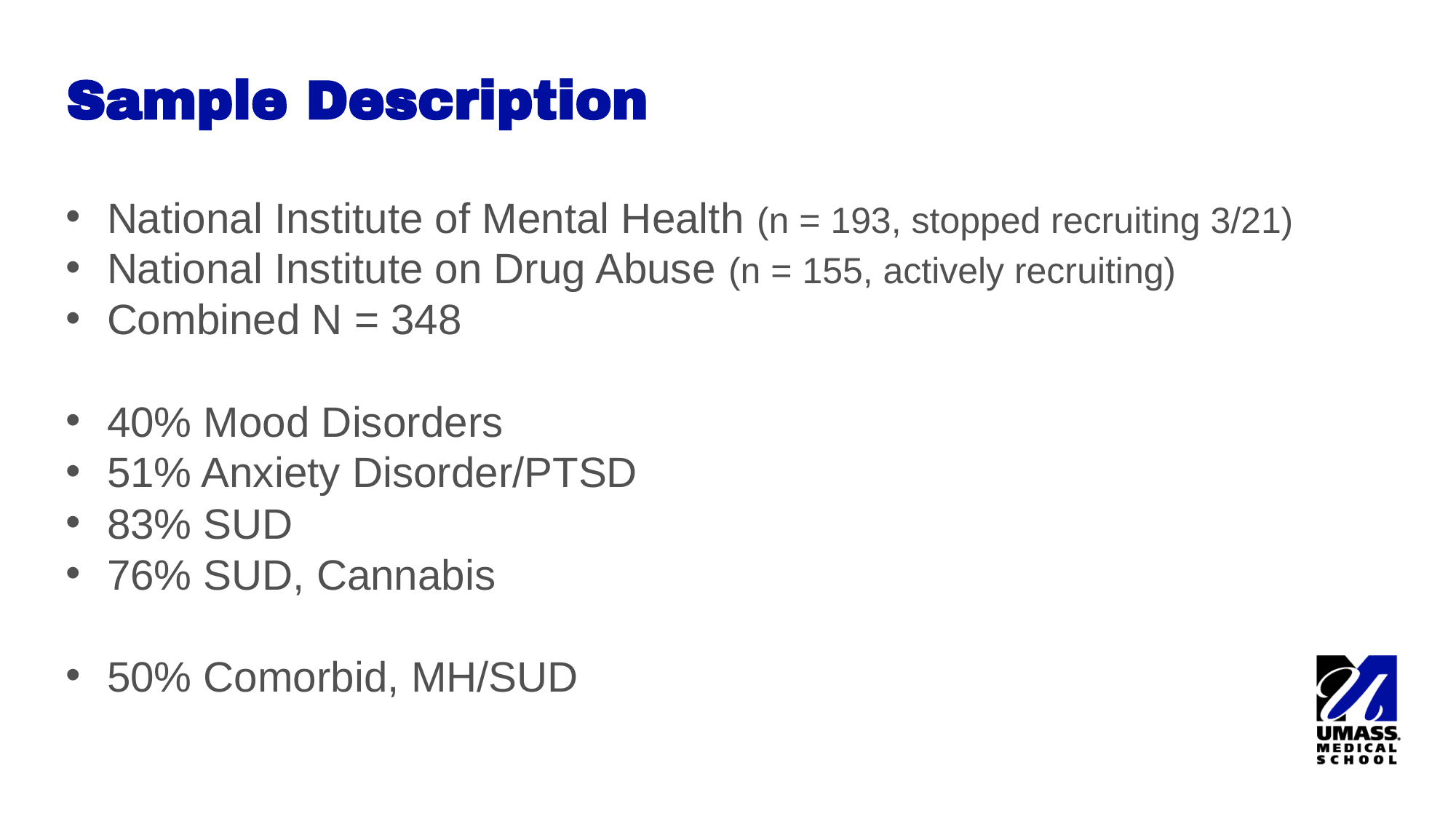

# Sample Description
National Institute of Mental Health (n = 193, stopped recruiting 3/21)
National Institute on Drug Abuse (n = 155, actively recruiting)
Combined N = 348

40% Mood Disorders
51% Anxiety Disorder/PTSD
83% SUD
76% SUD, Cannabis

50% Comorbid, MH/SUD